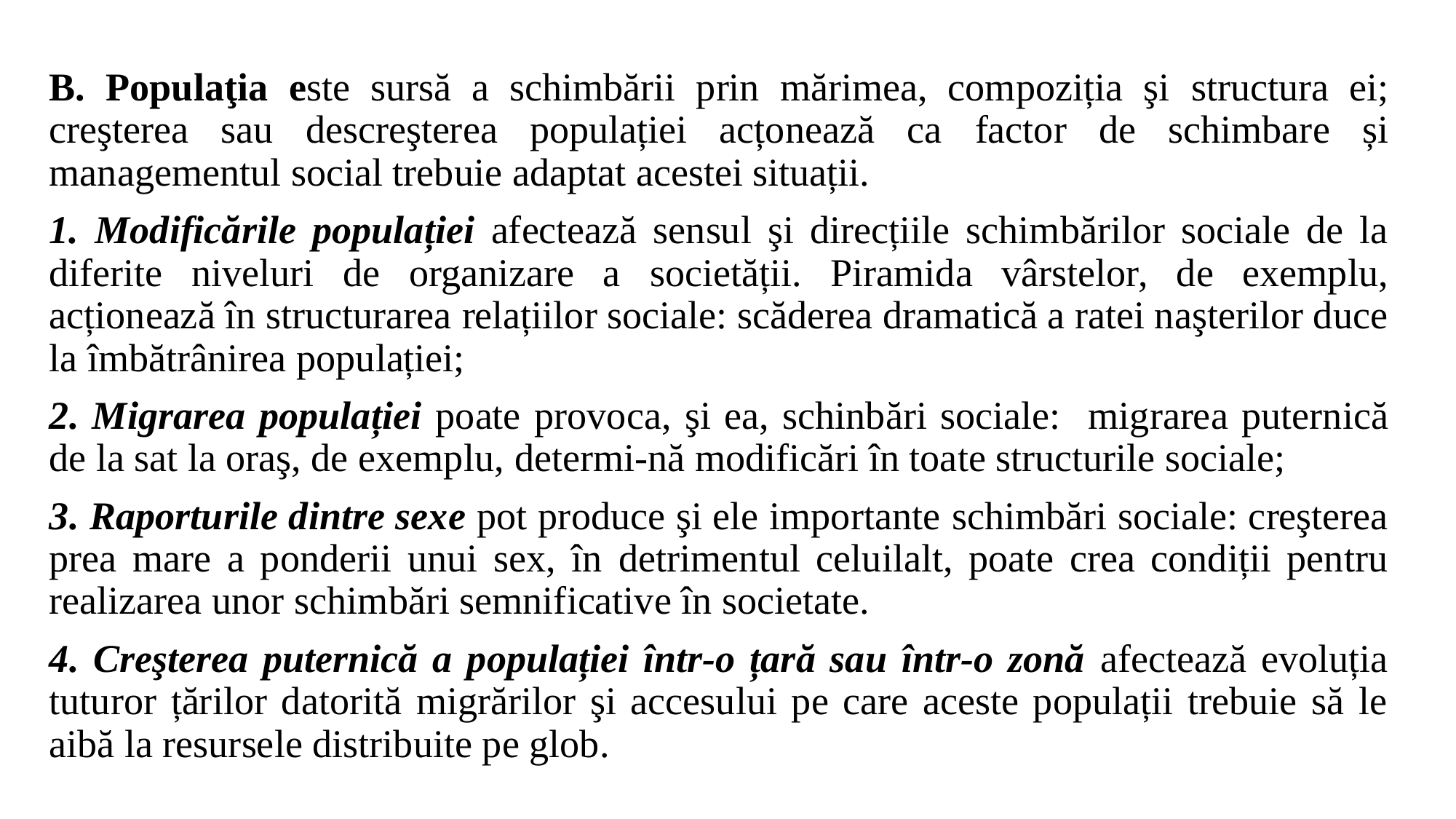

B. Populaţia este sursă a schimbării prin mărimea, compoziția şi structura ei; creşterea sau descreşterea populației acțonează ca factor de schimbare și managementul social trebuie adaptat acestei situații.
1. Modificările populației afectează sensul şi direcțiile schimbărilor sociale de la diferite niveluri de organizare a societății. Piramida vârstelor, de exemplu, acționează în structurarea relațiilor sociale: scăderea dramatică a ratei naşterilor duce la îmbătrânirea populației;
2. Migrarea populației poate provoca, şi ea, schinbări sociale:  migrarea puternică de la sat la oraş, de exemplu, determi-nă modificări în toate structurile sociale;
3. Raporturile dintre sexe pot produce şi ele importante schimbări sociale: creşterea prea mare a ponderii unui sex, în detrimentul celuilalt, poate crea condiții pentru realizarea unor schimbări semnificative în societate.
4. Creşterea puternică a populației într-o țară sau într-o zonă afectează evoluția tuturor țărilor datorită migrărilor şi accesului pe care aceste populații trebuie să le aibă la resursele distribuite pe glob.